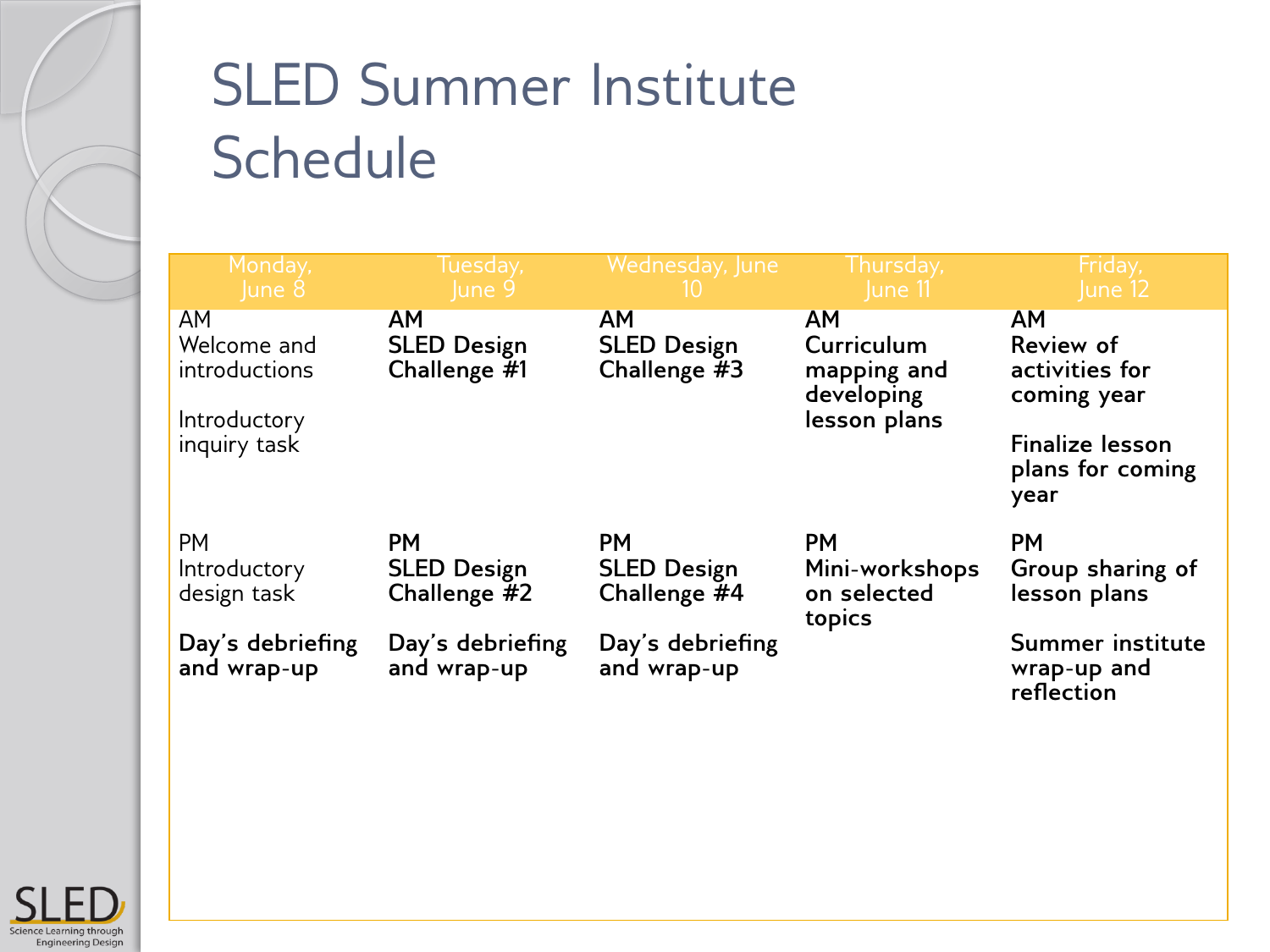

# SLED Summer Institute Schedule
| Monday, June 8 | Tuesday, June 9 | Wednesday, June 10 | Thursday, June 11 | Friday, June 12 |
| --- | --- | --- | --- | --- |
| AM Welcome and introductions   Introductory inquiry task | AM SLED Design Challenge #1 | AM SLED Design Challenge #3 | AM Curriculum mapping and developing lesson plans | AM Review of activities for coming year Finalize lesson plans for coming year |
| PM Introductory design task Day’s debriefing and wrap-up | PM SLED Design Challenge #2 Day’s debriefing and wrap-up | PM SLED Design Challenge #4 Day’s debriefing and wrap-up | PM Mini-workshops on selected topics | PM Group sharing of lesson plans   Summer institute wrap-up and reflection |